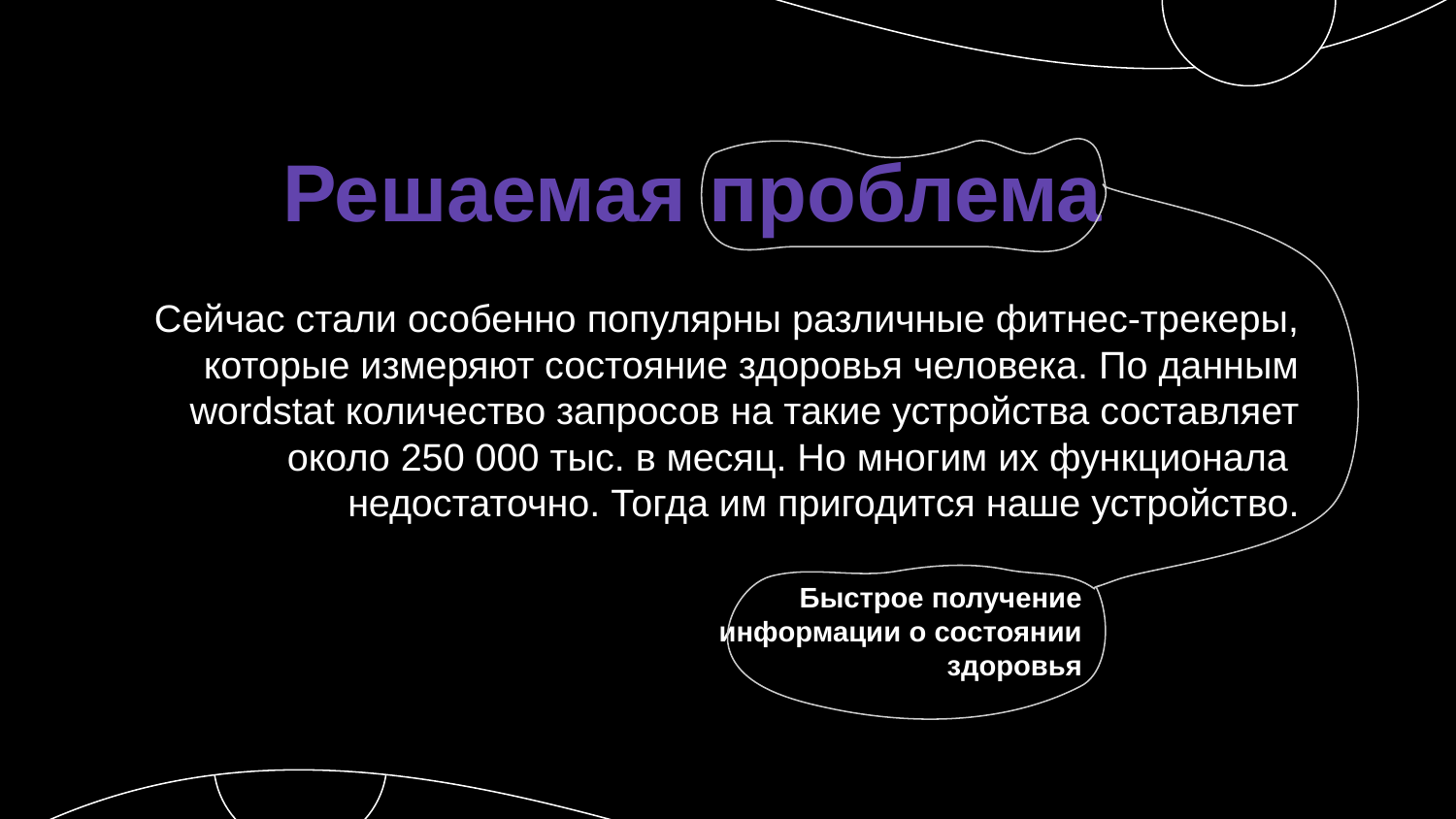

# Решаемая проблема

Сейчас стали особенно популярны различные фитнес-трекеры, которые измеряют состояние здоровья человека. По данным wordstat количество запросов на такие устройства составляет около 250 000 тыс. в месяц. Но многим их функционала  недостаточно. Тогда им пригодится наше устройство.
Быстрое получение информации о состоянии здоровья